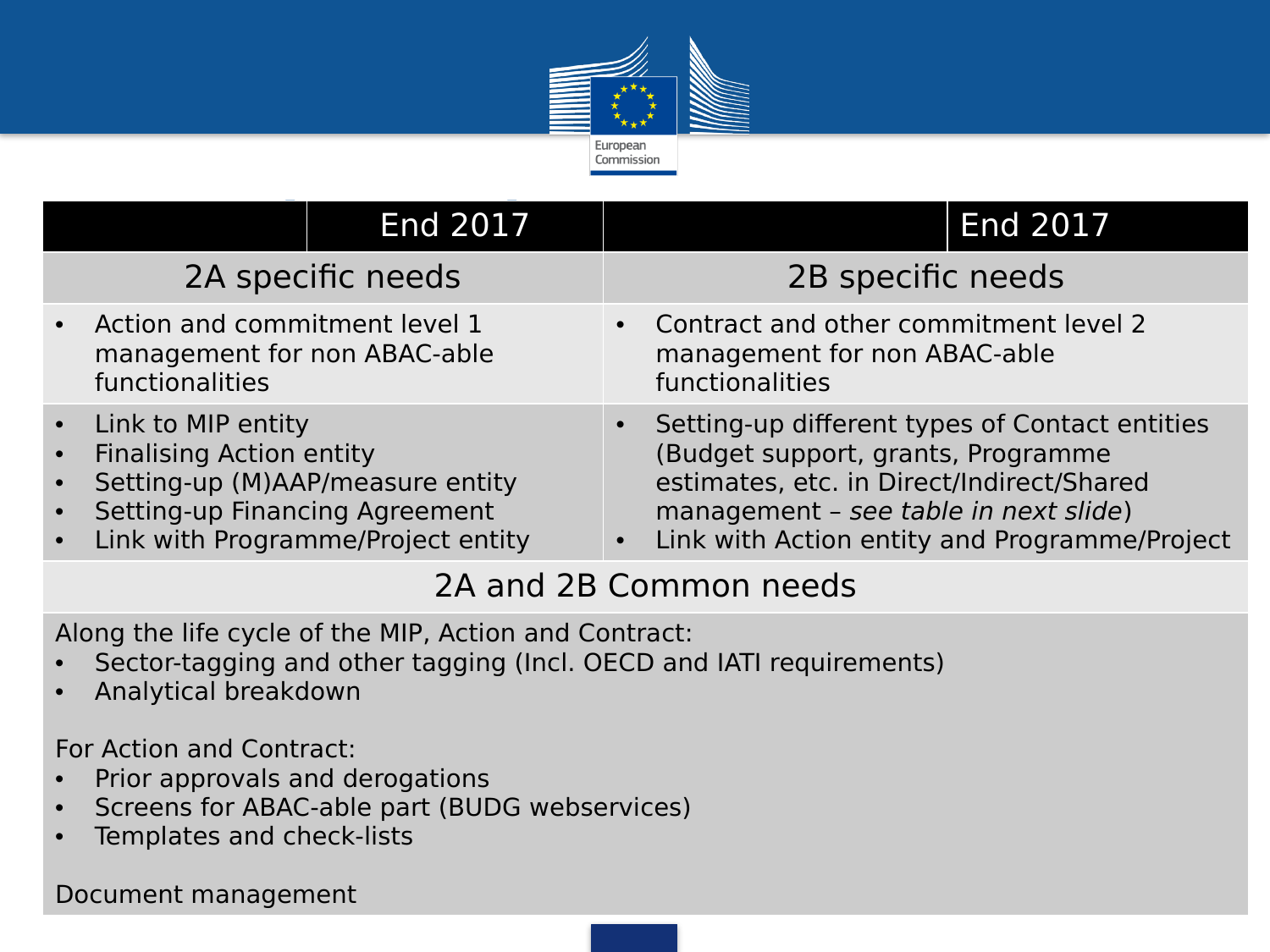

# Mapping Business Processes-Business Timeline-Releases – RELEASE 2
|  | End 2017 |  | End 2017 |
| --- | --- | --- | --- |
| 2A specific needs |  | 2B specific needs |  |
| Action and commitment level 1 management for non ABAC-able functionalities |  | Contract and other commitment level 2 management for non ABAC-able functionalities |  |
| Link to MIP entity Finalising Action entity Setting-up (M)AAP/measure entity Setting-up Financing Agreement Link with Programme/Project entity |  | Setting-up different types of Contact entities (Budget support, grants, Programme estimates, etc. in Direct/Indirect/Shared management – see table in next slide) Link with Action entity and Programme/Project |  |
| 2A and 2B Common needs |  |  |  |
| Along the life cycle of the MIP, Action and Contract: Sector-tagging and other tagging (Incl. OECD and IATI requirements) Analytical breakdown For Action and Contract: Prior approvals and derogations Screens for ABAC-able part (BUDG webservices) Templates and check-lists Document management |  |  |  |